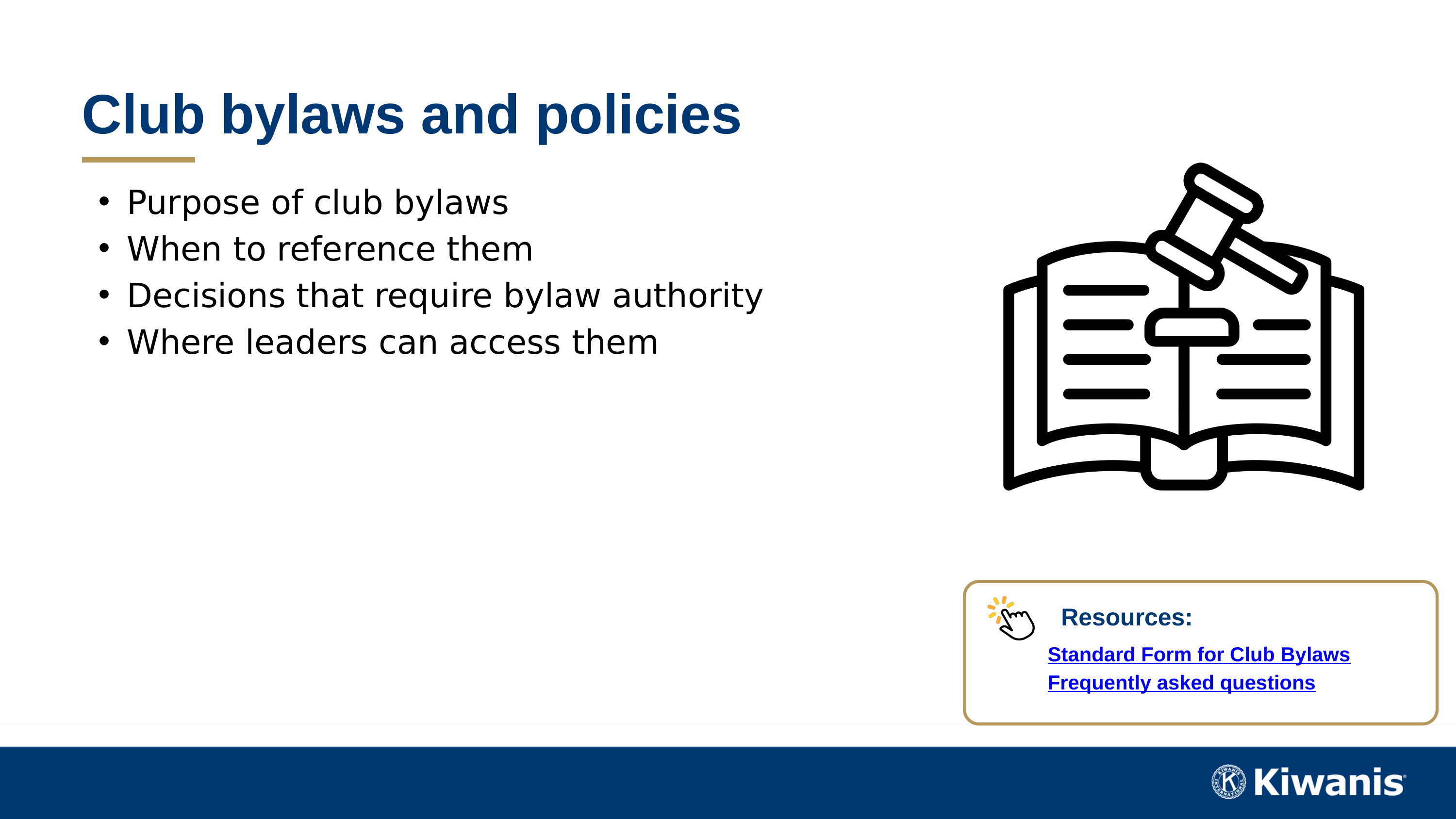

Club bylaws and policies

Purpose of club bylaws
When to reference them
Decisions that require bylaw authority
Where leaders can access them

Resources:
Standard Form for Club Bylaws
Frequently asked questions